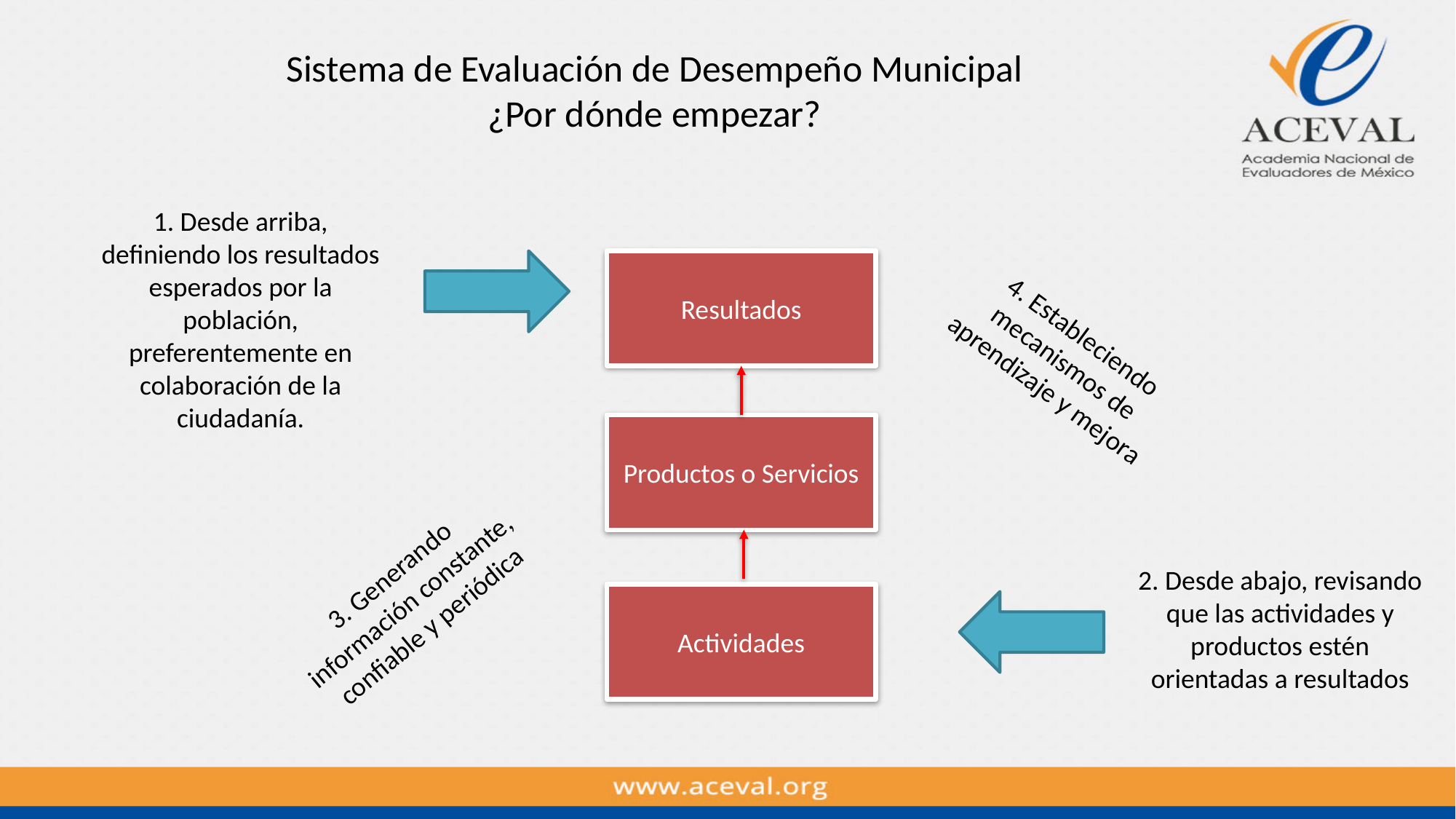

# Sistema de Evaluación de Desempeño Municipal ¿Por dónde empezar?
1. Desde arriba, definiendo los resultados esperados por la población, preferentemente en colaboración de la ciudadanía.

Resultados
Productos o Servicios
Actividades
4. Estableciendo mecanismos de aprendizaje y mejora
3. Generando información constante, confiable y periódica
2. Desde abajo, revisando que las actividades y productos estén orientadas a resultados